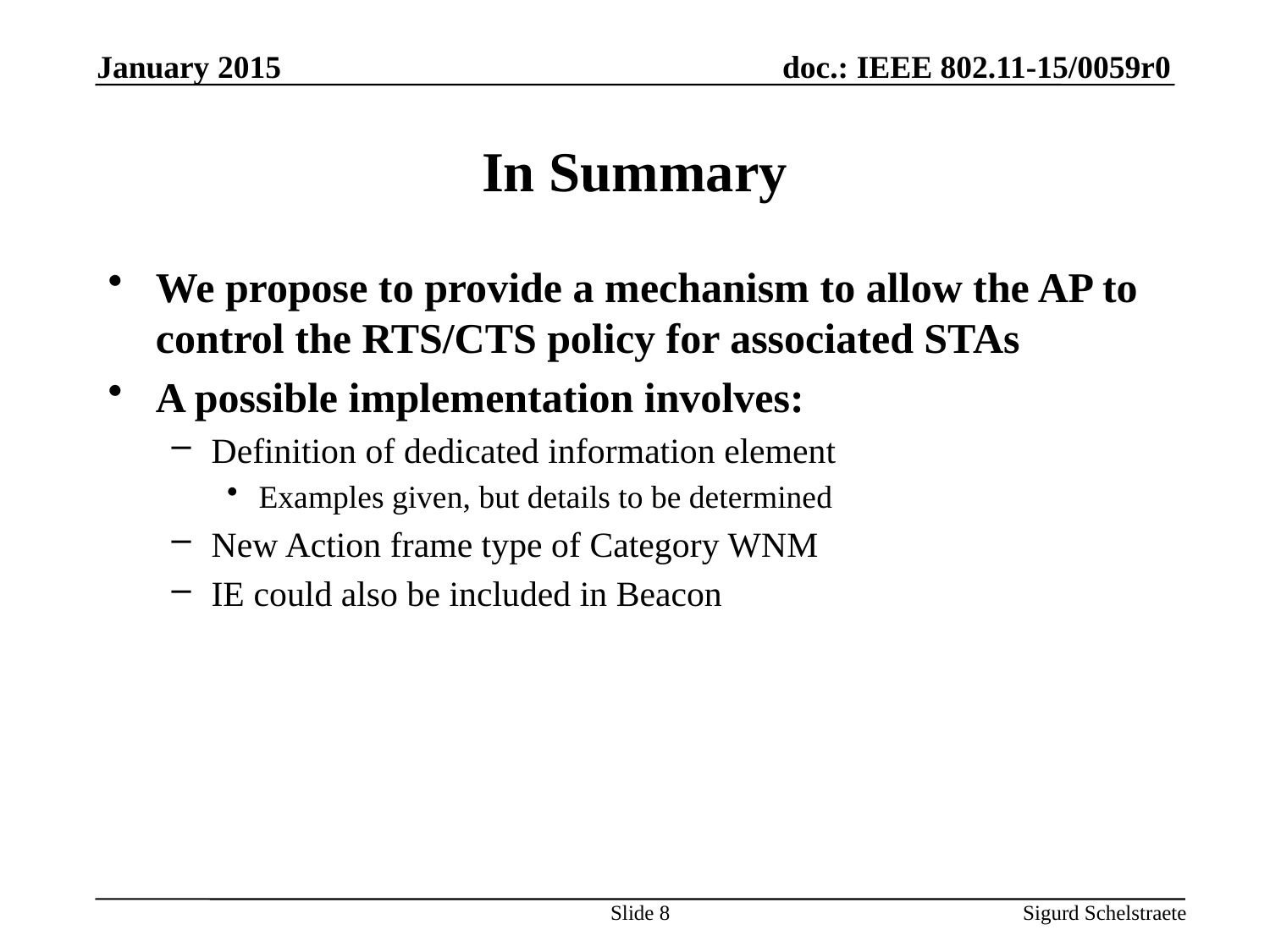

January 2015
# In Summary
We propose to provide a mechanism to allow the AP to control the RTS/CTS policy for associated STAs
A possible implementation involves:
Definition of dedicated information element
Examples given, but details to be determined
New Action frame type of Category WNM
IE could also be included in Beacon
Slide 8
Sigurd Schelstraete